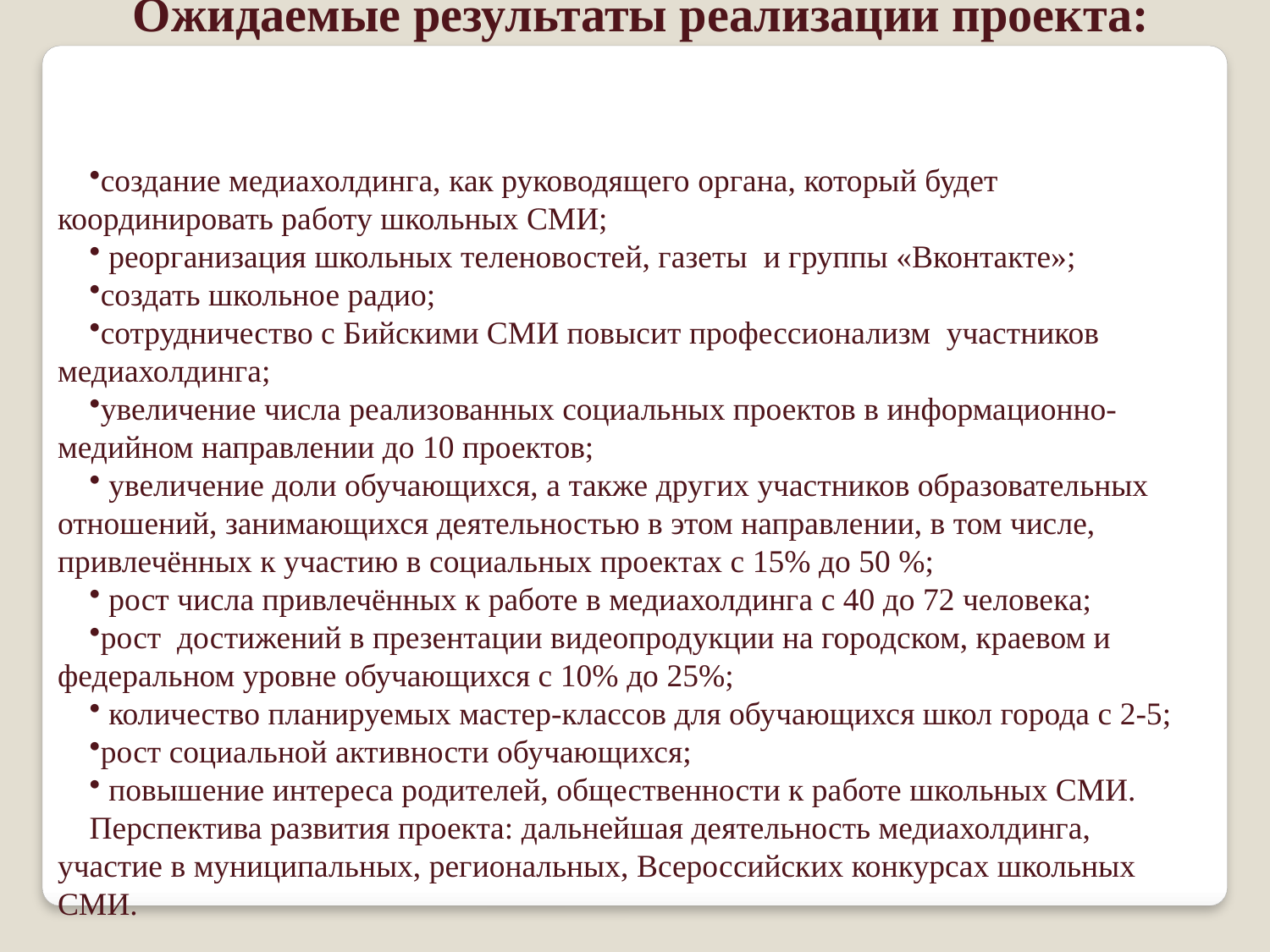

Ожидаемые результаты реализации проекта:

создание медиахолдинга, как руководящего органа, который будет координировать работу школьных СМИ;
 реорганизация школьных теленовостей, газеты  и группы «Вконтакте»;
создать школьное радио;
сотрудничество с Бийскими СМИ повысит профессионализм  участников медиахолдинга;
увеличение числа реализованных социальных проектов в информационно-медийном направлении до 10 проектов;
 увеличение доли обучающихся, а также других участников образовательных отношений, занимающихся деятельностью в этом направлении, в том числе, привлечённых к участию в социальных проектах с 15% до 50 %;
 рост числа привлечённых к работе в медиахолдинга с 40 до 72 человека;
рост  достижений в презентации видеопродукции на городском, краевом и федеральном уровне обучающихся с 10% до 25%;
 количество планируемых мастер-классов для обучающихся школ города с 2-5;
рост социальной активности обучающихся;
 повышение интереса родителей, общественности к работе школьных СМИ.
Перспектива развития проекта: дальнейшая деятельность медиахолдинга, участие в муниципальных, региональных, Всероссийских конкурсах школьных СМИ.